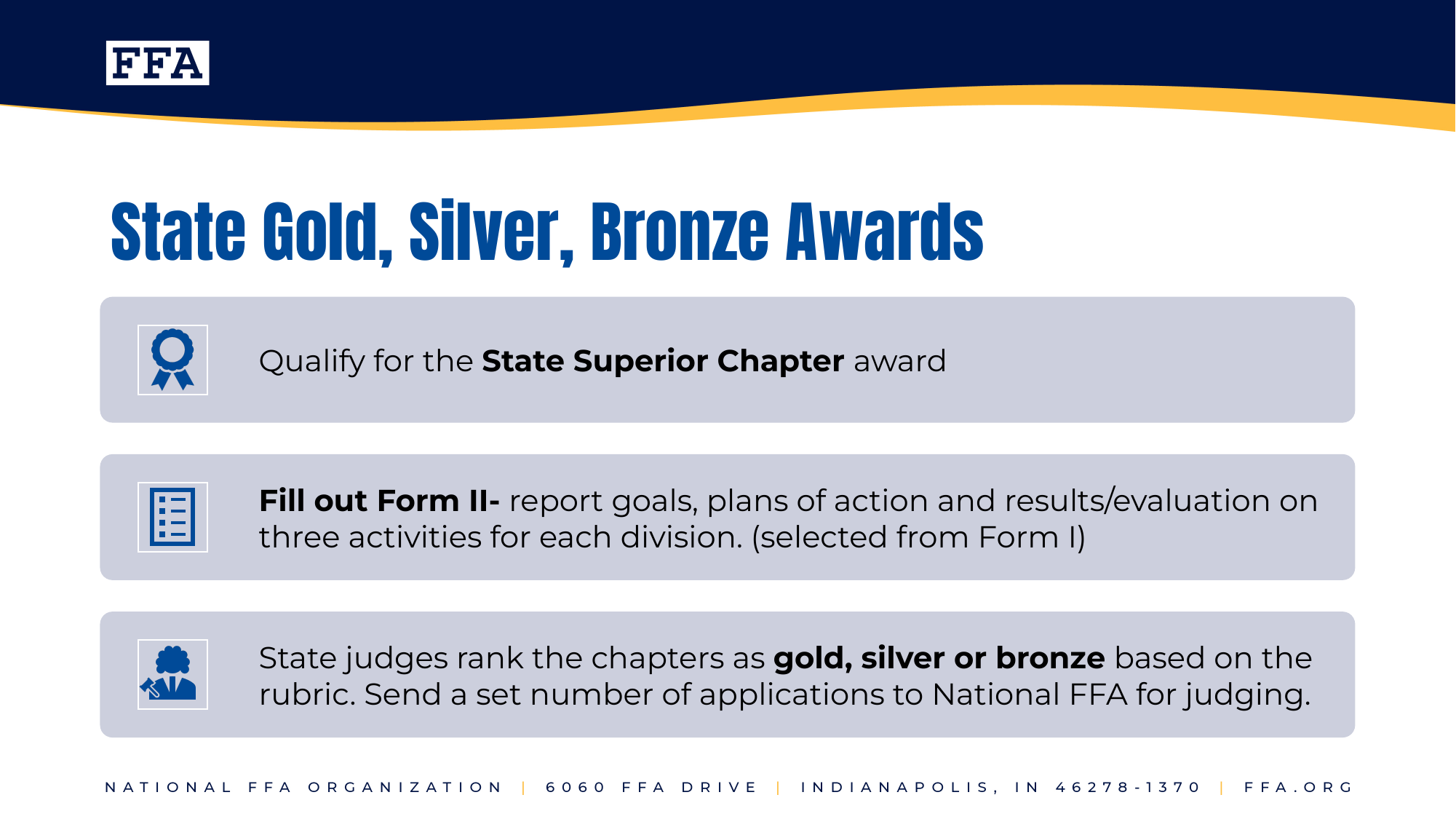

# State Gold, Silver, Bronze Awards
Qualify for the State Superior Chapter award
Fill out Form II- report goals, plans of action and results/evaluation on three activities for each division. (selected from Form I)
State judges rank the chapters as gold, silver or bronze based on the rubric. Send a set number of applications to National FFA for judging.